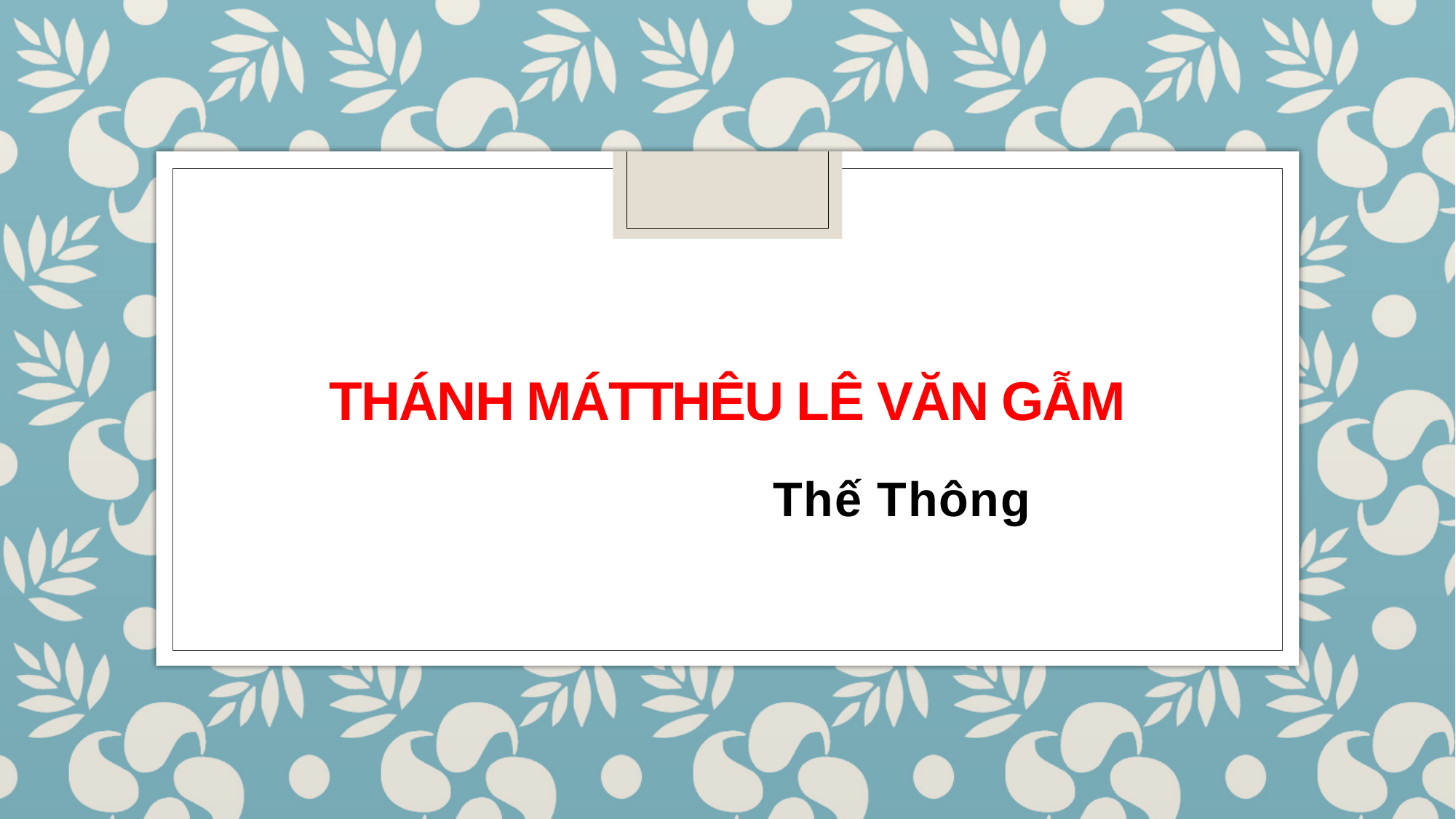

# THÁNH MÁTTHÊU LÊ VĂN GẪM
Thế Thông